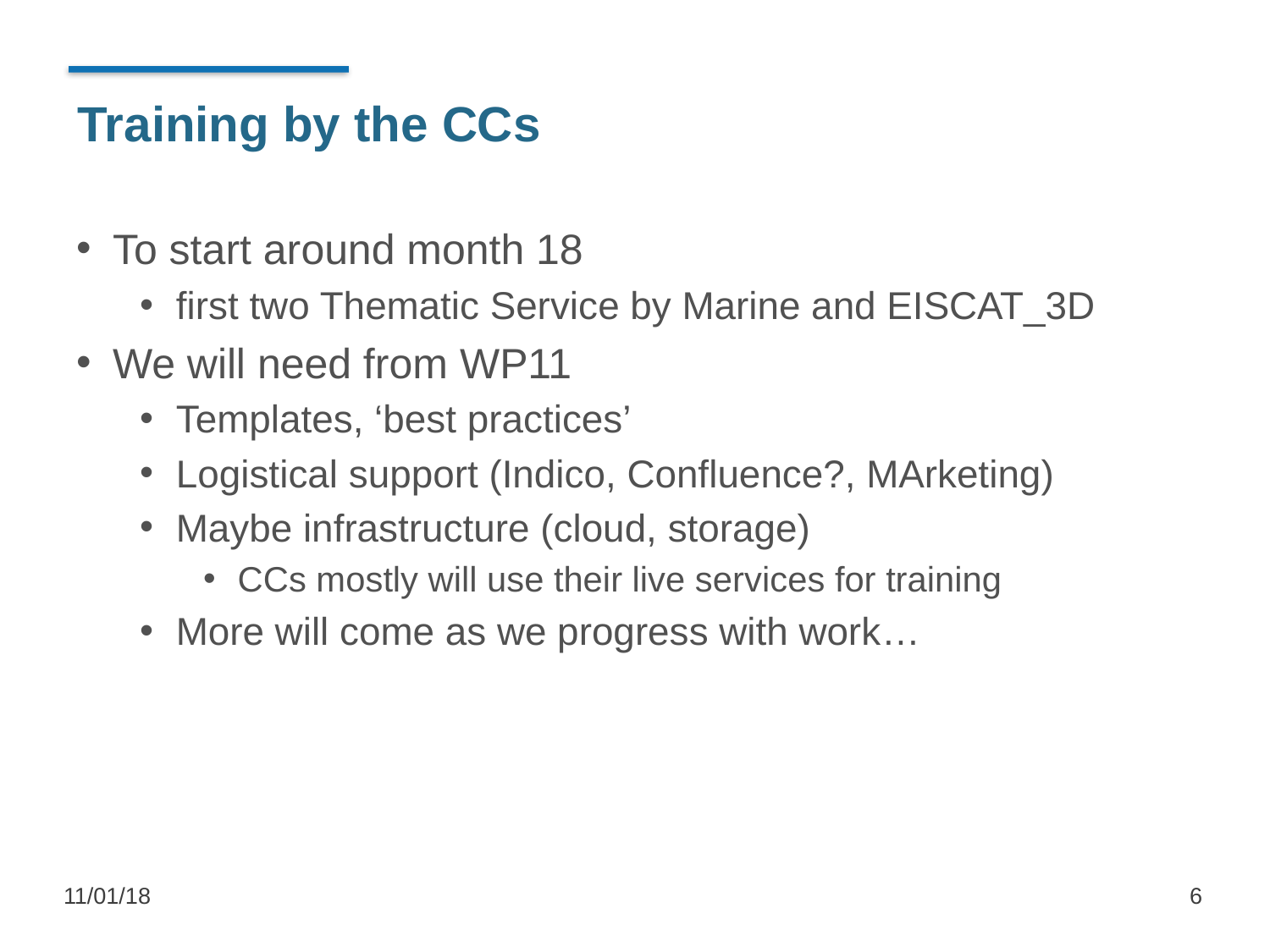

# Training by the CCs
To start around month 18
first two Thematic Service by Marine and EISCAT_3D
We will need from WP11
Templates, ‘best practices’
Logistical support (Indico, Confluence?, MArketing)
Maybe infrastructure (cloud, storage)
CCs mostly will use their live services for training
More will come as we progress with work…
11/01/18
6